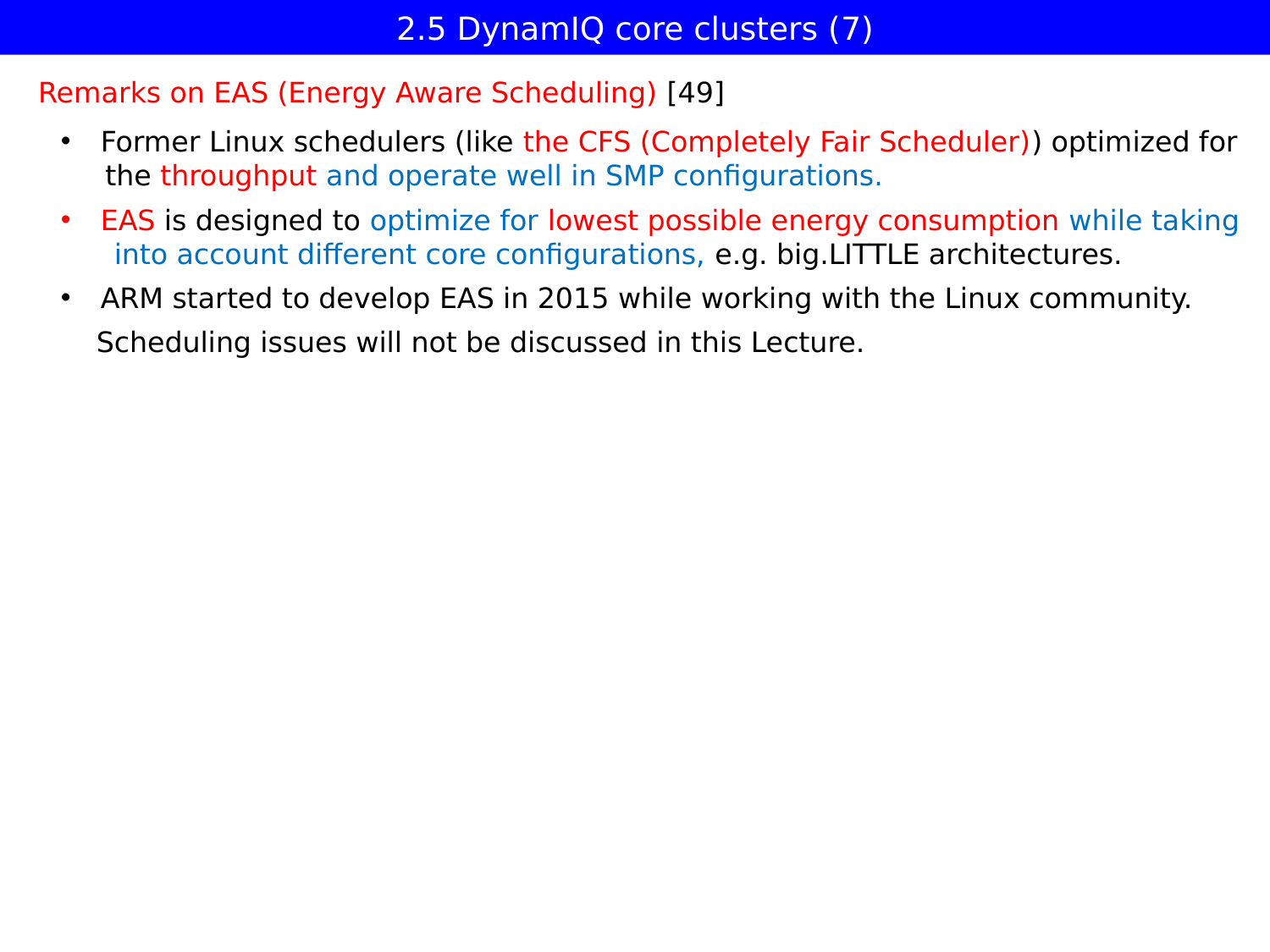

# 2.5 DynamIQ core clusters (7)
Remarks on EAS (Energy Aware Scheduling) [49]
Former Linux schedulers (like the CFS (Completely Fair Scheduler)) optimized for
     the throughput and operate well in SMP configurations.
EAS is designed to optimize for lowest possible energy consumption while taking
      into account different core configurations, e.g. big.LITTLE architectures.
ARM started to develop EAS in 2015 while working with the Linux community.
    Scheduling issues will not be discussed in this Lecture.